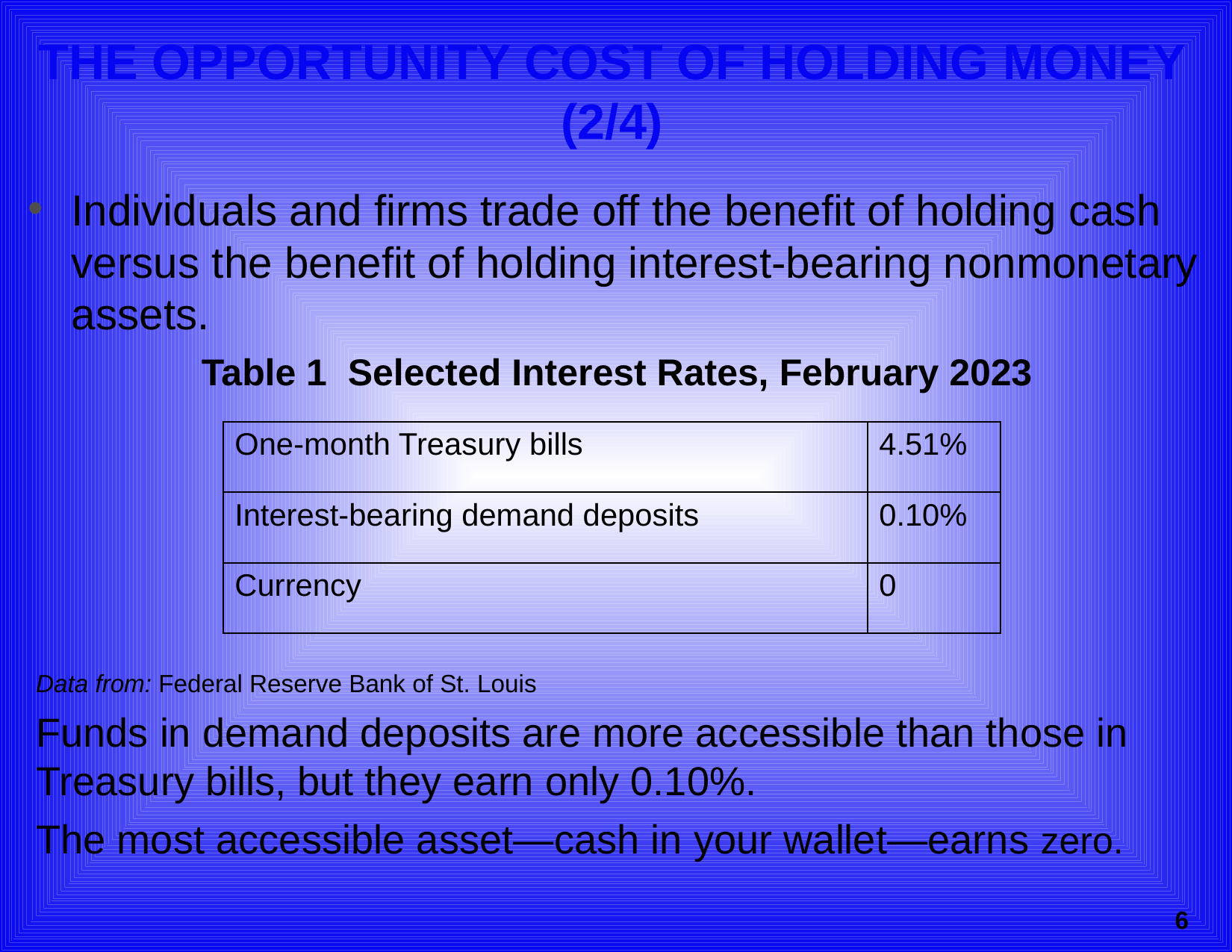

# THE OPPORTUNITY COST OF HOLDING MONEY (2/4)
Individuals and firms trade off the benefit of holding cash versus the benefit of holding interest-bearing nonmonetary assets.
Table 1  Selected Interest Rates, February 2023
| One-month Treasury bills | 4.51% |
| --- | --- |
| Interest-bearing demand deposits | 0.10% |
| Currency | 0 |
Data from: Federal Reserve Bank of St. Louis
Funds in demand deposits are more accessible than those in Treasury bills, but they earn only 0.10%.
The most accessible asset—cash in your wallet—earns zero.